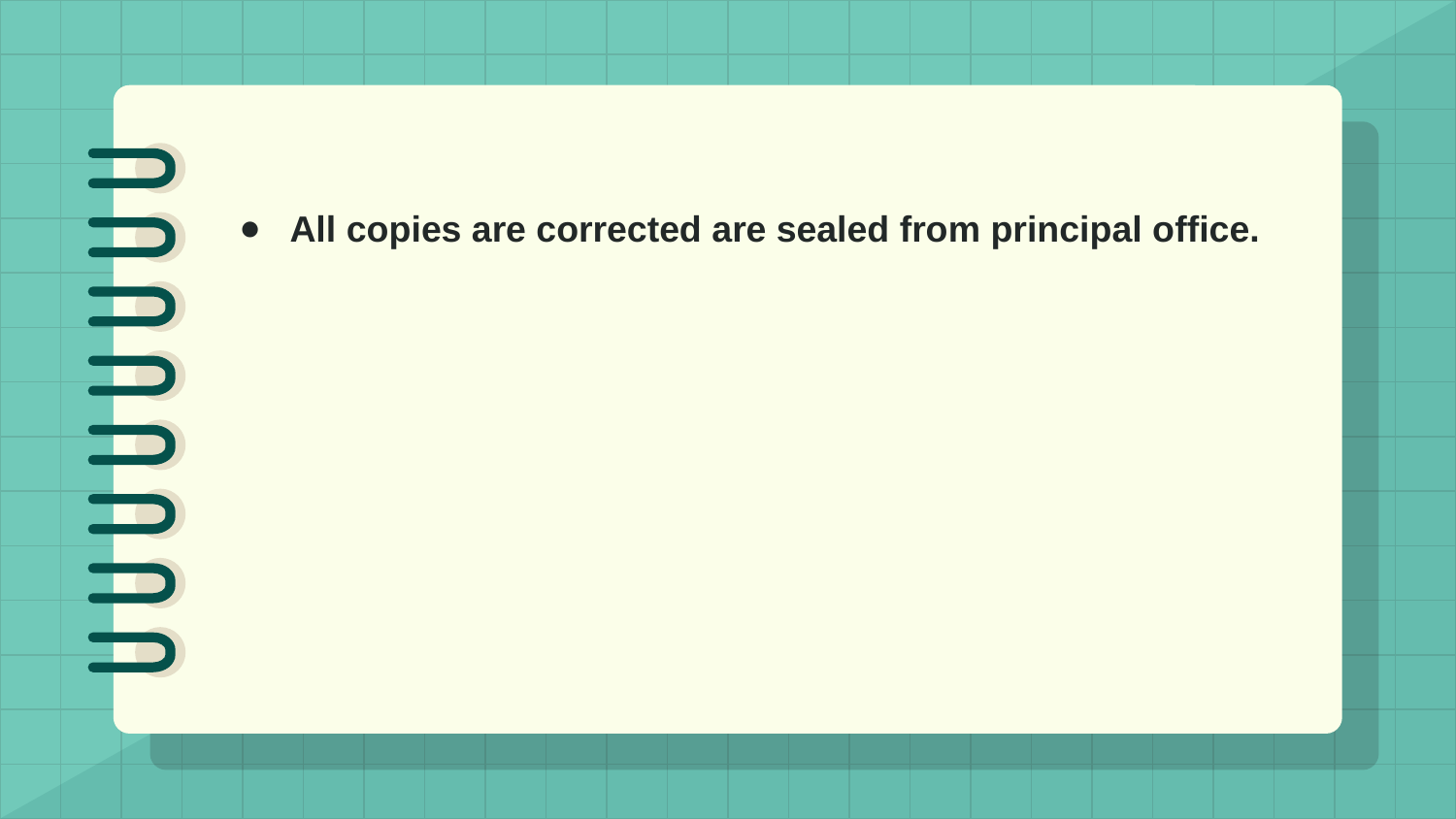

#
All copies are corrected are sealed from principal office.